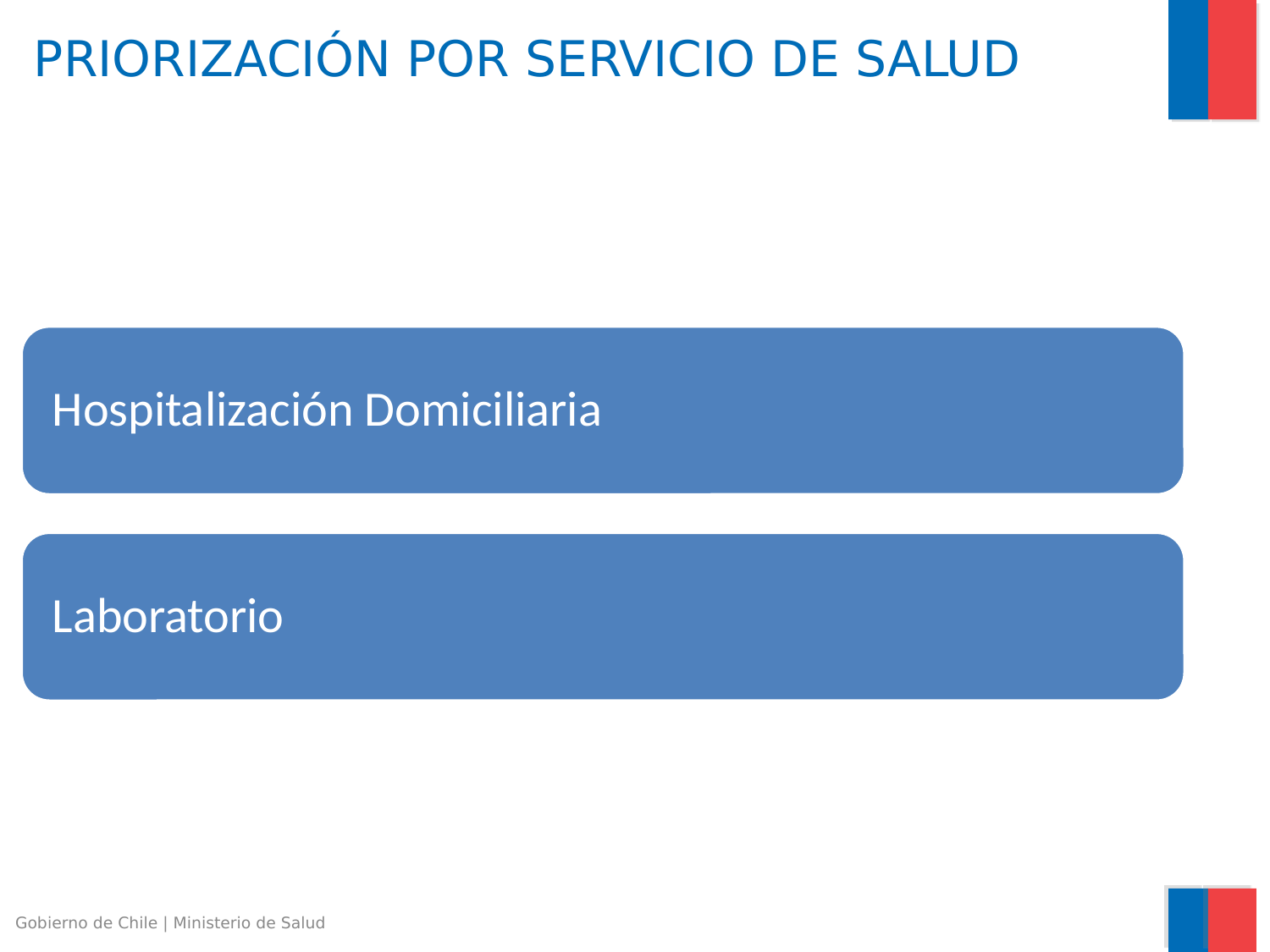

# PRIORIZACIÓN POR SERVICIO DE SALUD
Hospitalización Domiciliaria
Laboratorio
Gobierno de Chile | Ministerio de Salud